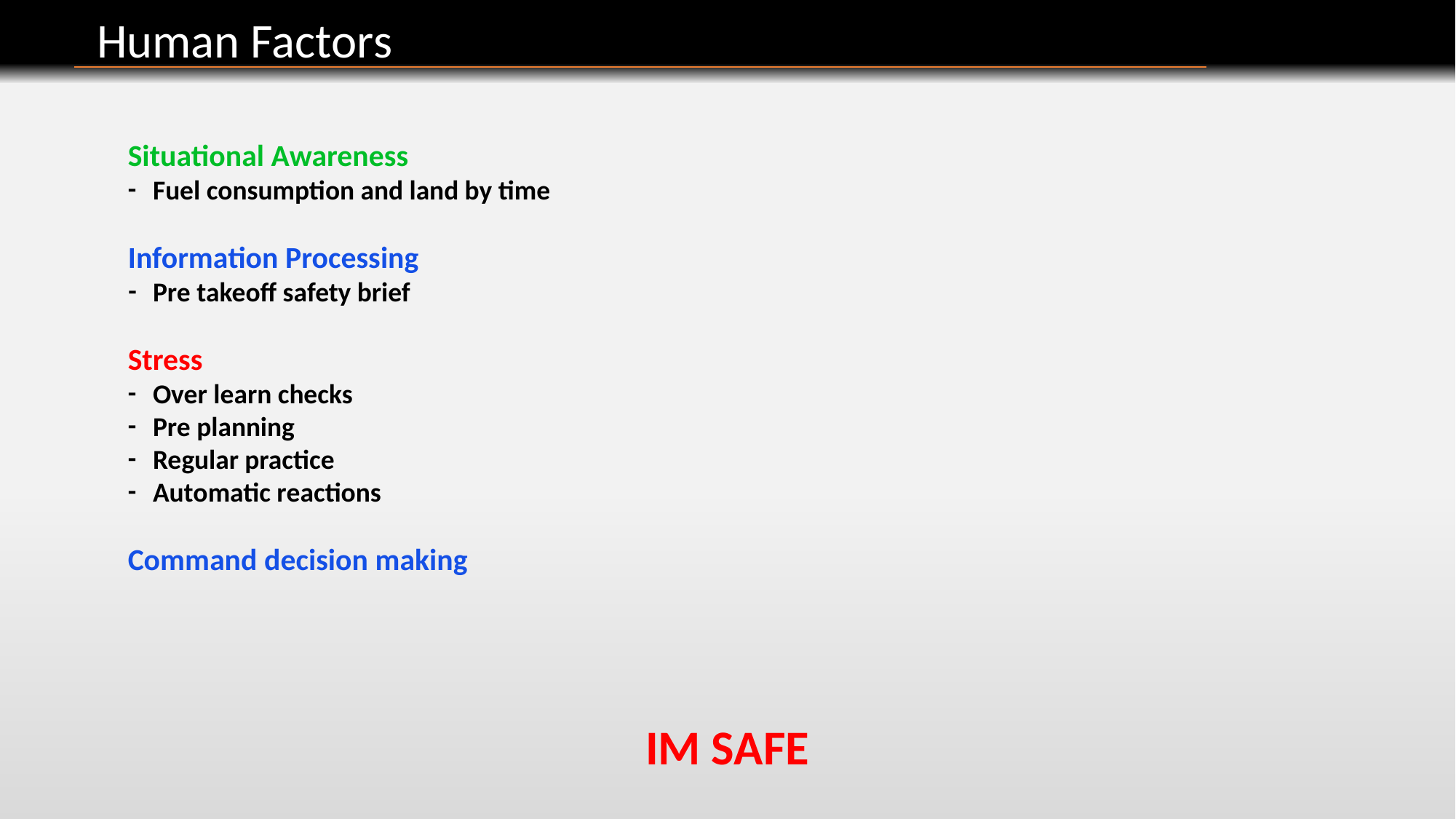

Human Factors
Situational Awareness
    Fuel consumption and land by time

Information Processing
    Pre takeoff safety brief

Stress
    Over learn checks
    Pre planning
    Regular practice
    Automatic reactions

Command decision making
-
-
-
-
-
-
IM SAFE